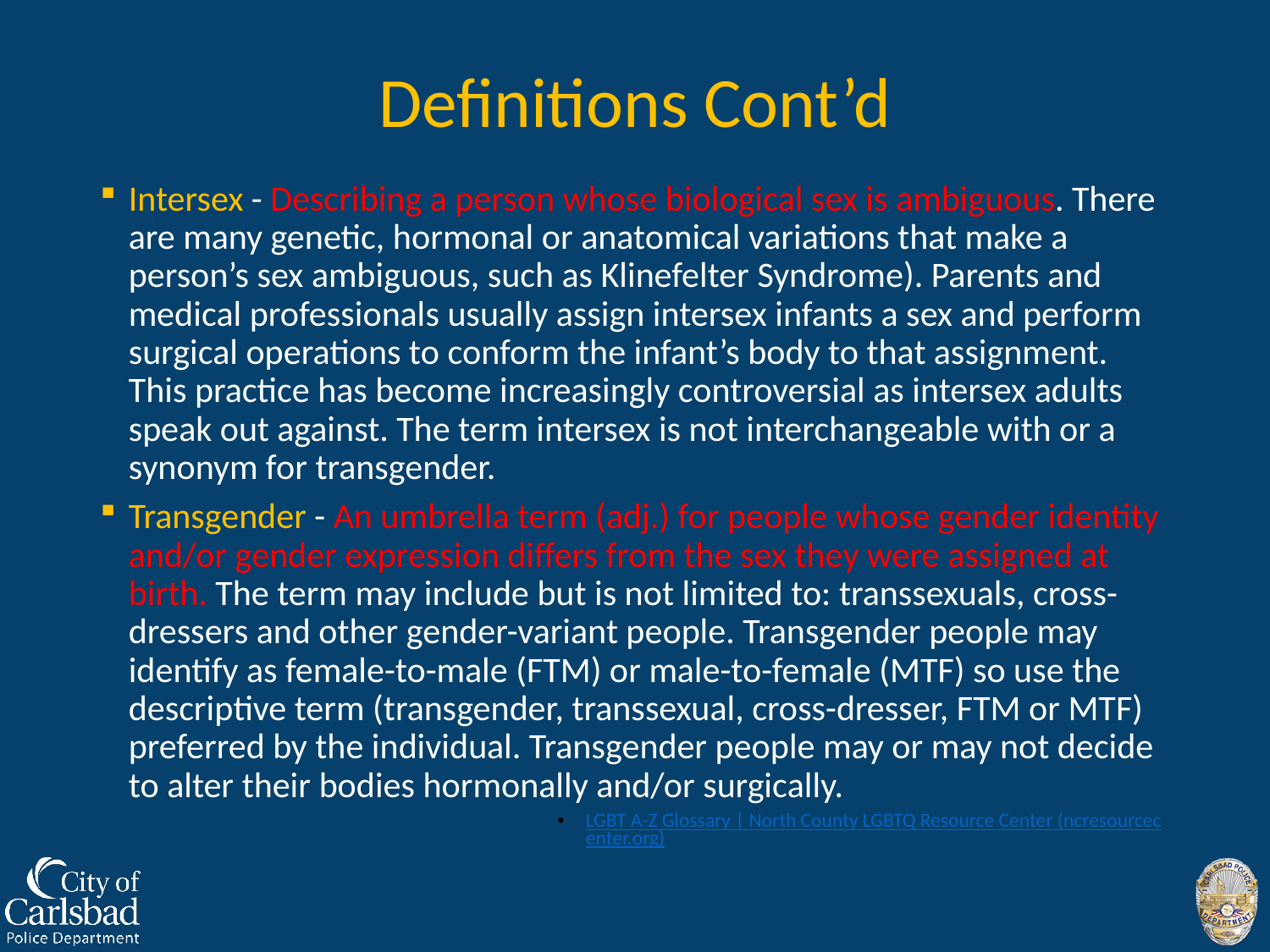

# Definitions Cont’d
Intersex - Describing a person whose biological sex is ambiguous. There are many genetic, hormonal or anatomical variations that make a person’s sex ambiguous, such as Klinefelter Syndrome). Parents and medical profession­als usually assign intersex infants a sex and perform surgical operations to conform the infant’s body to that assignment. This practice has become increasingly controversial as intersex adults speak out against. The term intersex is not interchangeable with or a synonym for transgender.
Transgender - An umbrella term (adj.) for people whose gender identity and/or gender expression differs from the sex they were assigned at birth. The term may include but is not limited to: transsexuals, cross-dressers and other gender-variant people. Transgender people may identify as female-to-male (FTM) or male-to-female (MTF) so use the descriptive term (transgender, transsexual, cross-dresser, FTM or MTF) preferred by the individual. Transgender people may or may not decide to alter their bodies hormonally and/or surgically.
LGBT A-Z Glossary | North County LGBTQ Resource Center (ncresourcecenter.org)